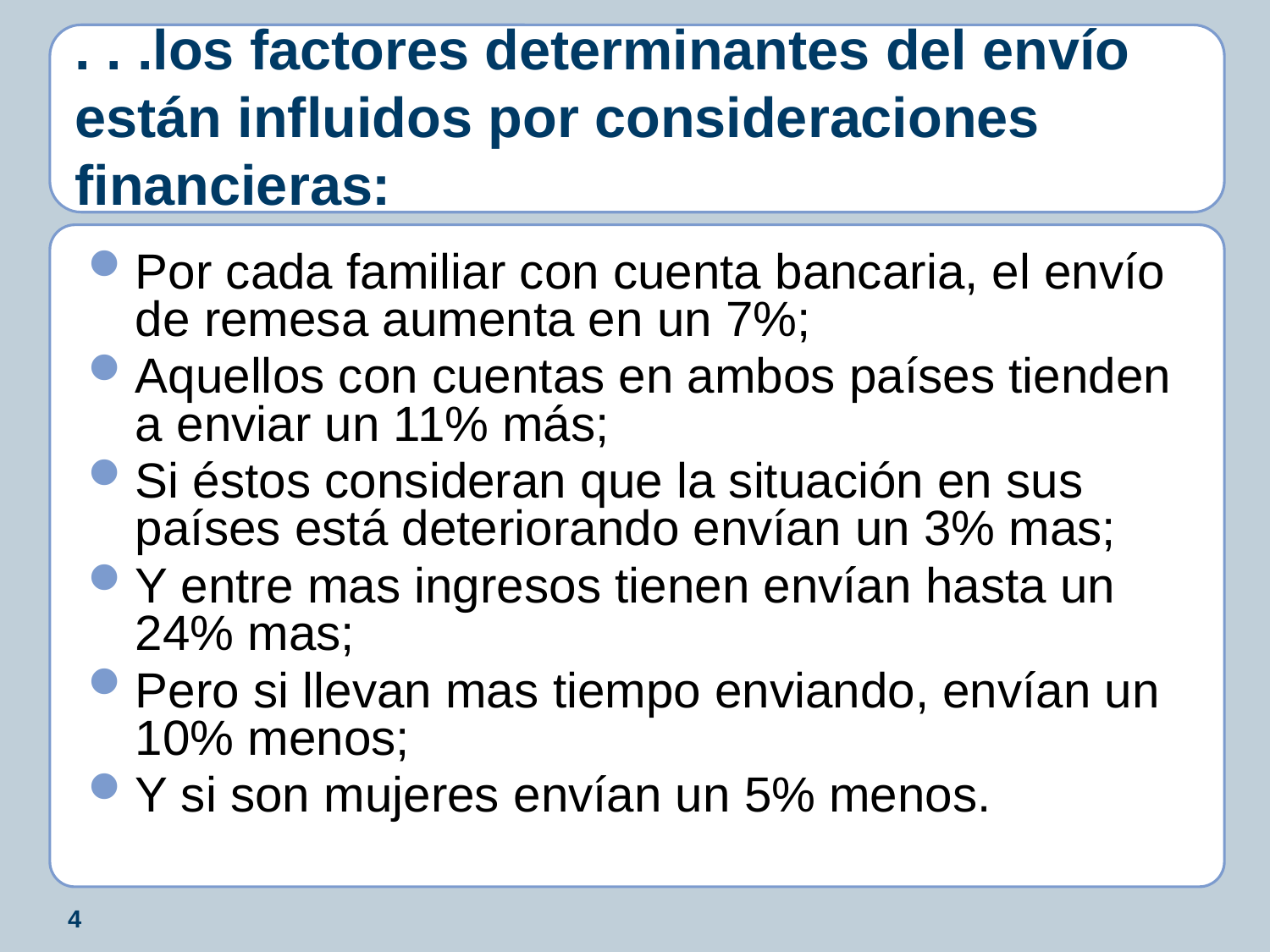

# . . .los factores determinantes del envío están influidos por consideraciones financieras:
Por cada familiar con cuenta bancaria, el envío de remesa aumenta en un 7%;
Aquellos con cuentas en ambos países tienden a enviar un 11% más;
Si éstos consideran que la situación en sus países está deteriorando envían un 3% mas;
Y entre mas ingresos tienen envían hasta un 24% mas;
Pero si llevan mas tiempo enviando, envían un 10% menos;
Y si son mujeres envían un 5% menos.